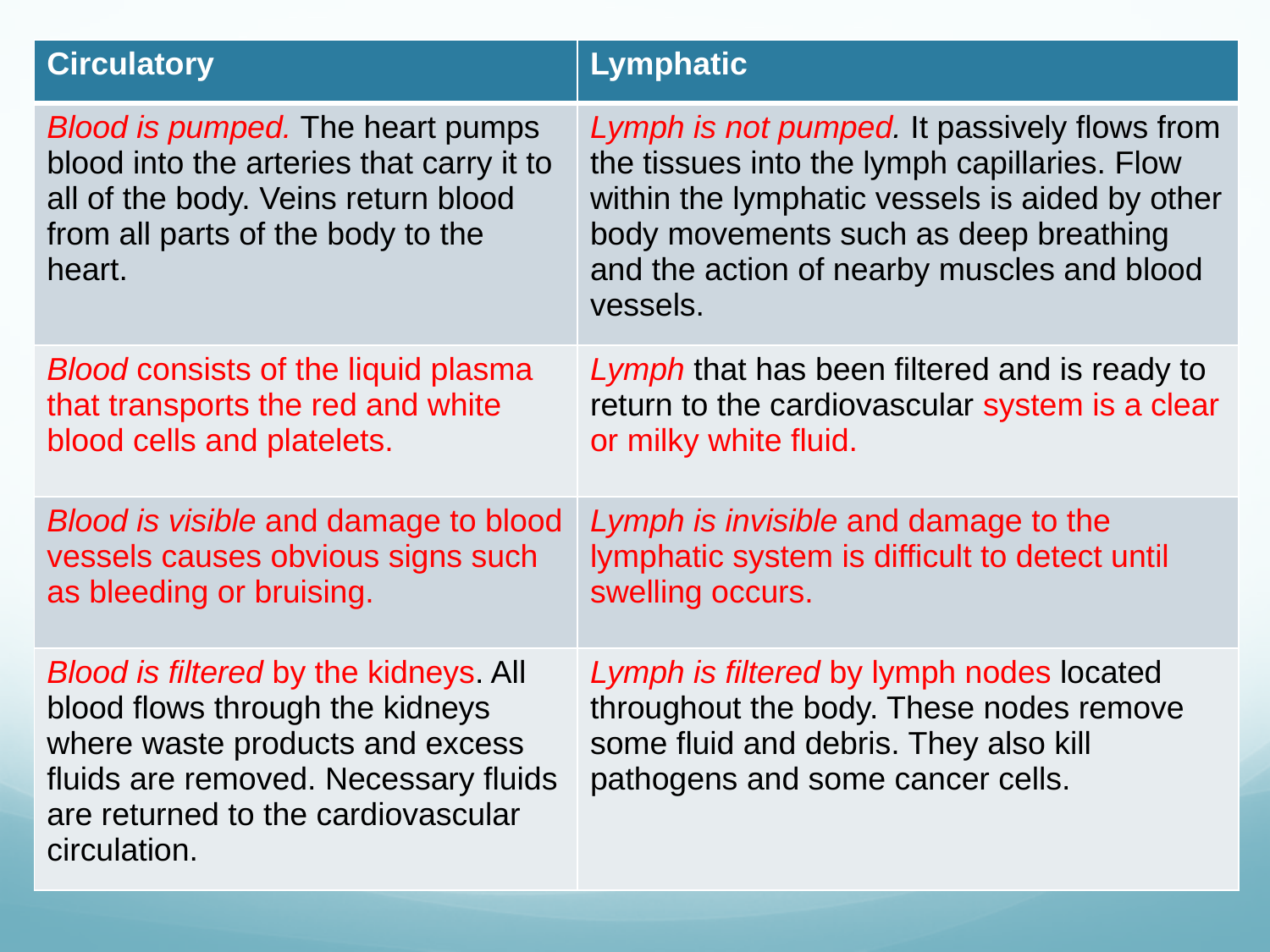

| Circulatory | Lymphatic |
| --- | --- |
| Blood is pumped. The heart pumps blood into the arteries that carry it to all of the body. Veins return blood from all parts of the body to the heart. | Lymph is not pumped. It passively flows from the tissues into the lymph capillaries. Flow within the lymphatic vessels is aided by other body movements such as deep breathing and the action of nearby muscles and blood vessels. |
| Blood consists of the liquid plasma that transports the red and white blood cells and platelets. | Lymph that has been filtered and is ready to return to the cardiovascular system is a clear or milky white fluid. |
| Blood is visible and damage to blood vessels causes obvious signs such as bleeding or bruising. | Lymph is invisible and damage to the lymphatic system is difficult to detect until swelling occurs. |
| Blood is filtered by the kidneys. All blood flows through the kidneys where waste products and excess fluids are removed. Necessary fluids are returned to the cardiovascular circulation. | Lymph is filtered by lymph nodes located throughout the body. These nodes remove some fluid and debris. They also kill pathogens and some cancer cells. |